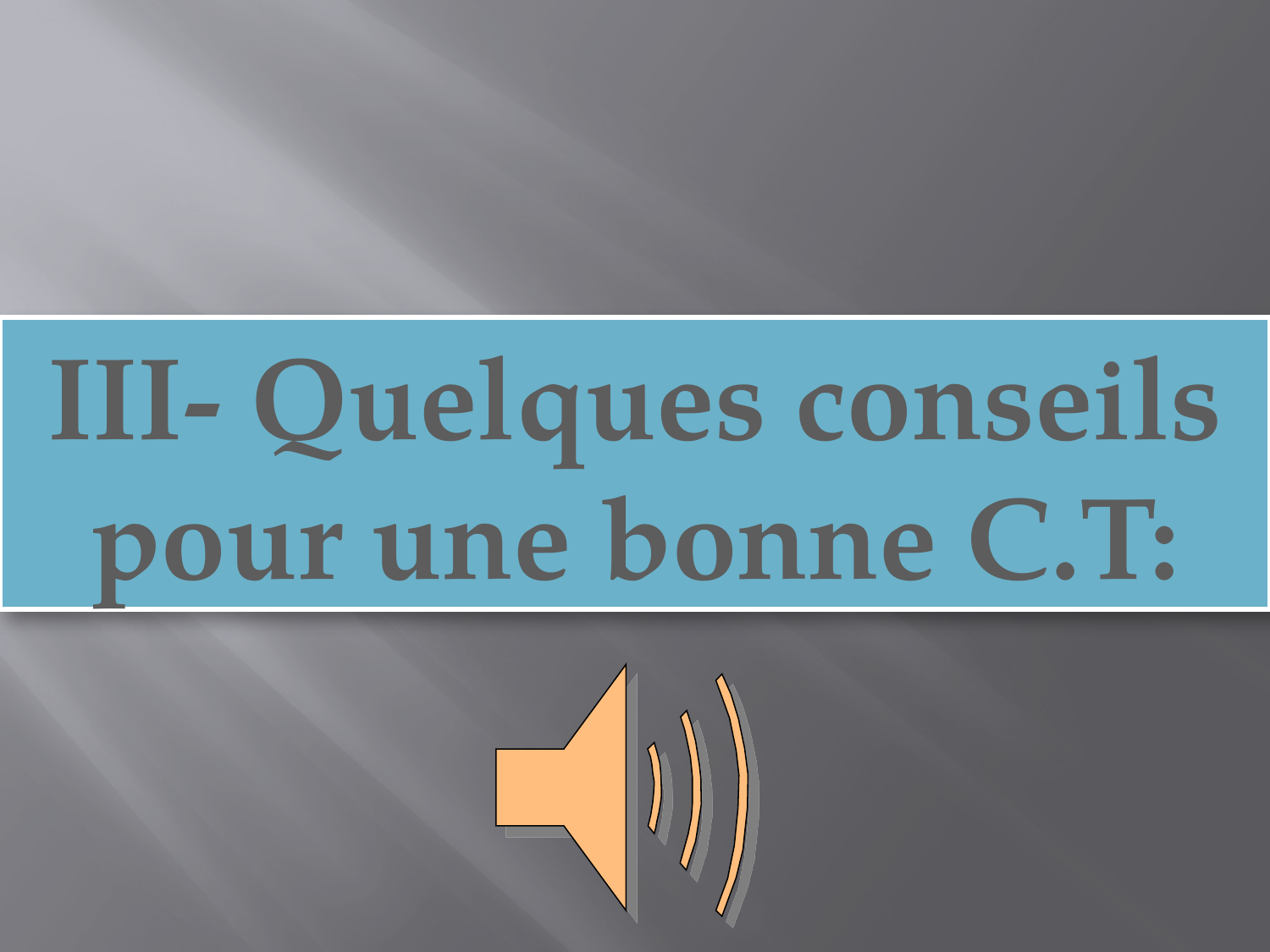

III- Quelques conseils pour une bonne C.T: